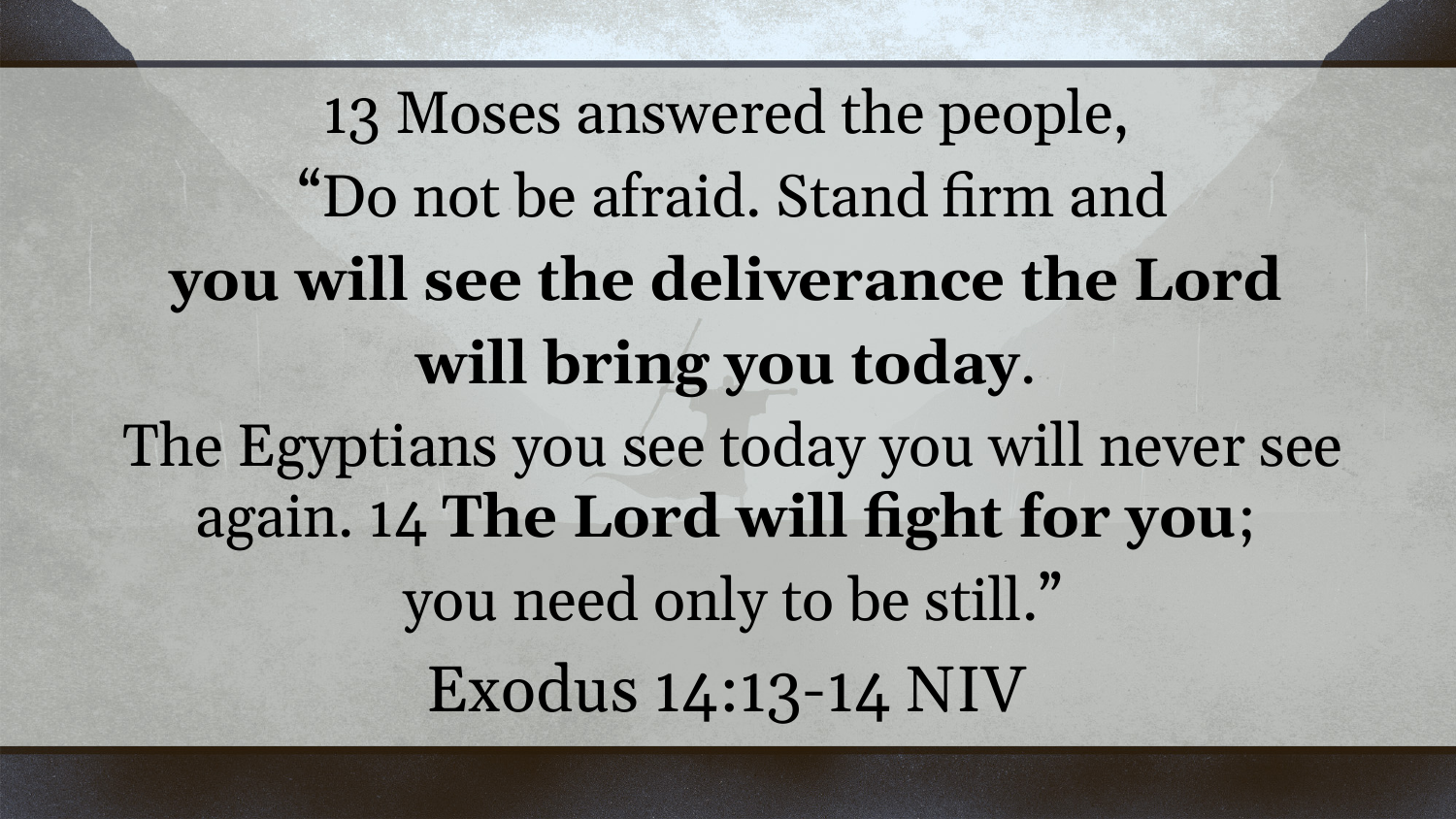

13 Moses answered the people,
“Do not be afraid. Stand firm and
you will see the deliverance the Lord
will bring you today.
The Egyptians you see today you will never see again. 14 The Lord will fight for you;
you need only to be still.”
Exodus 14:13-14 NIV